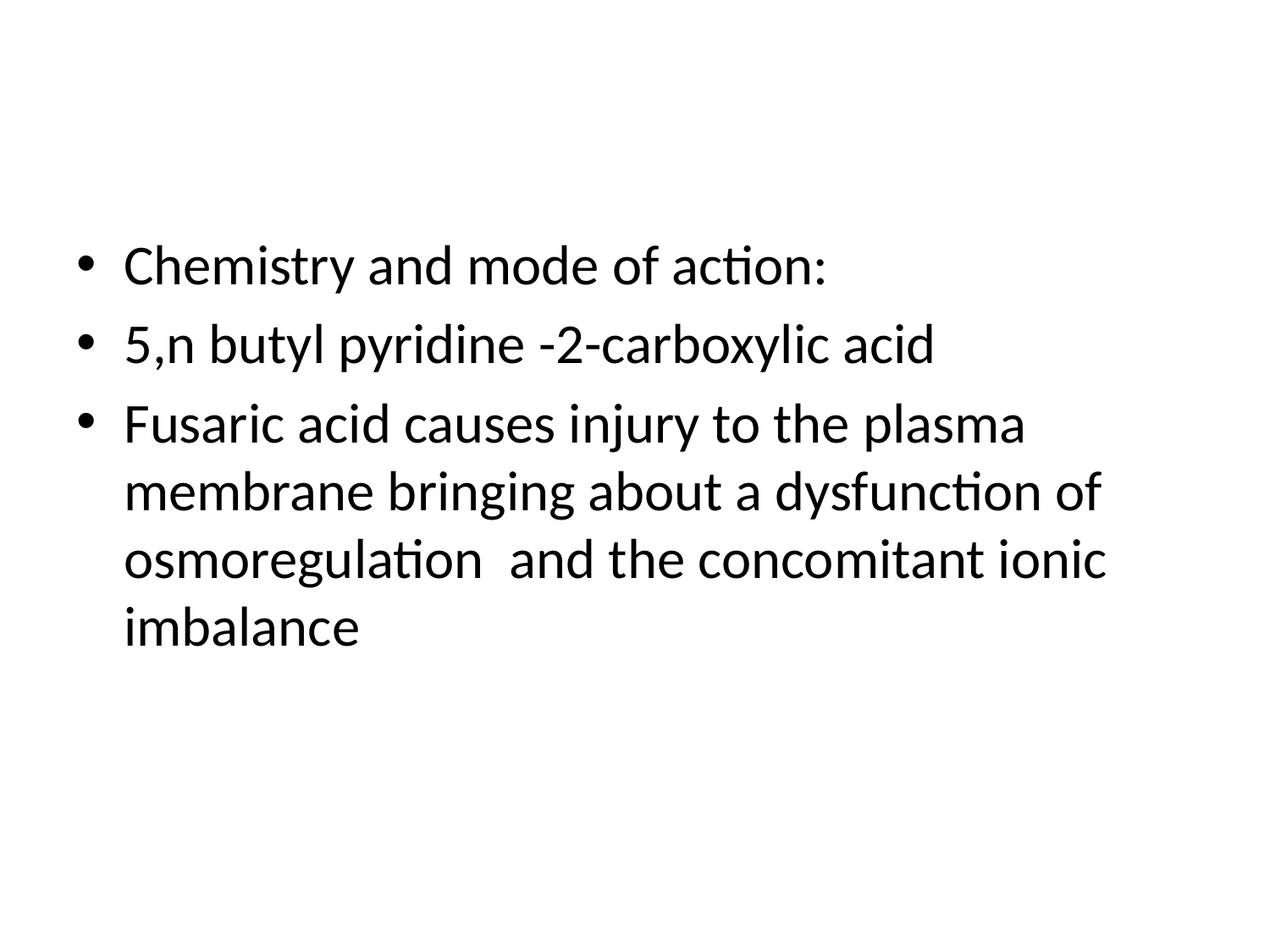

#
Chemistry and mode of action:
5,n butyl pyridine -2-carboxylic acid
Fusaric acid causes injury to the plasma membrane bringing about a dysfunction of osmoregulation  and the concomitant ionic imbalance